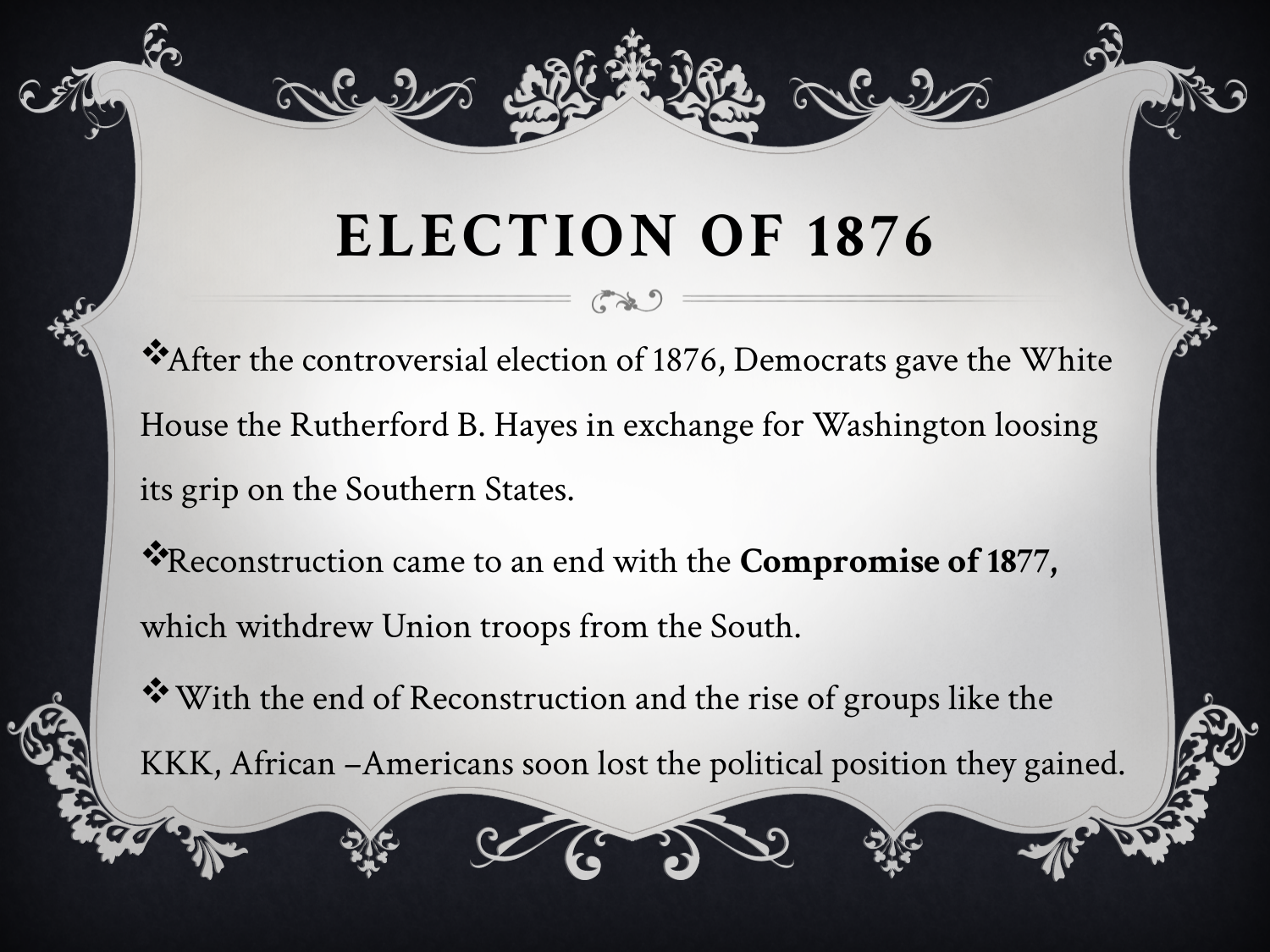

# Election of 1876
After the controversial election of 1876, Democrats gave the White House the Rutherford B. Hayes in exchange for Washington loosing its grip on the Southern States.
Reconstruction came to an end with the Compromise of 1877, which withdrew Union troops from the South.
 With the end of Reconstruction and the rise of groups like the KKK, African –Americans soon lost the political position they gained.